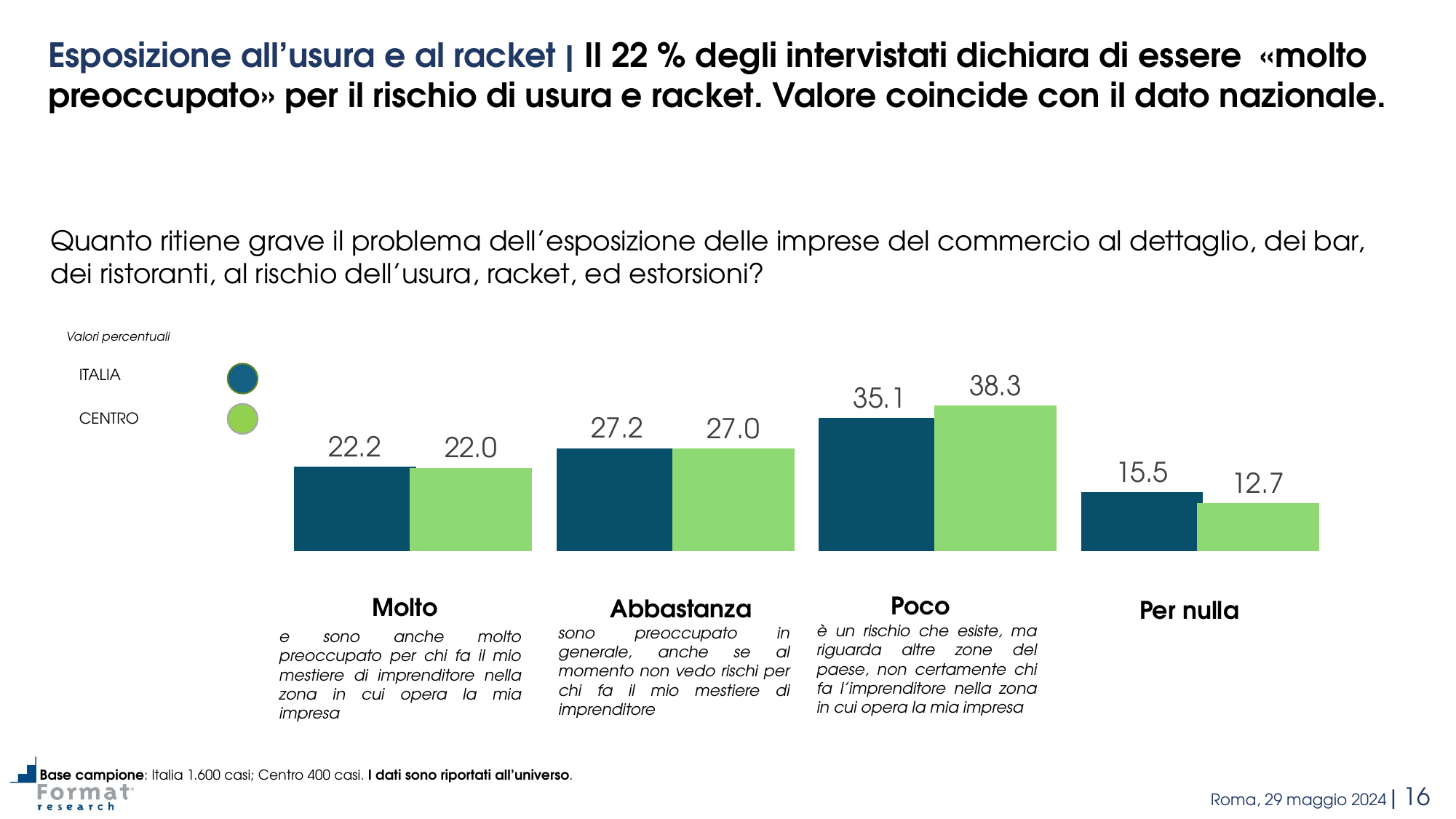

Esposizione all’usura e al racket | Il 22 % degli intervistati dichiara di essere  «molto preoccupato» per il rischio di usura e racket. Valore coincide con il dato nazionale.
Quanto ritiene grave il problema dell’esposizione delle imprese del commercio al dettaglio, dei bar, dei ristoranti, al rischio dell’usura, racket, ed estorsioni?
Valori percentuali
ITALIA

CENTRO

### Chart

| Category |  |  |
|---|---|---|
Poco
Molto
Abbastanza
Per nulla
è un rischio che esiste, ma riguarda altre zone del paese, non certamente chi fa l’imprenditore nella zona in cui opera la mia impresa
sono preoccupato in generale, anche se al momento non vedo rischi per chi fa il mio mestiere di imprenditore
e sono anche molto preoccupato per chi fa il mio mestiere di imprenditore nella zona in cui opera la mia impresa
Base campione: Italia 1.600 casi; Centro 400 casi. I dati sono riportati all’universo.